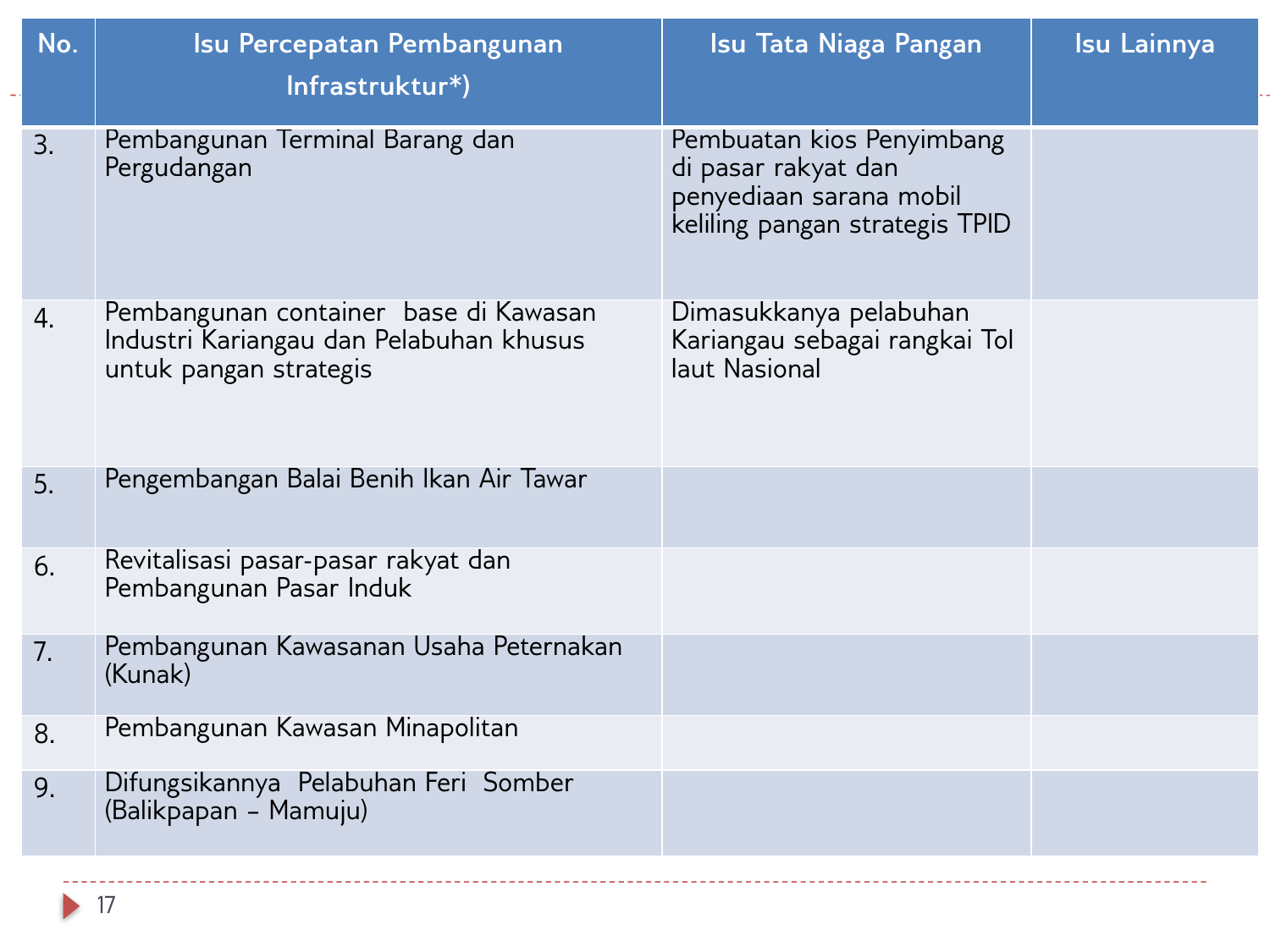

| No. | Isu Percepatan Pembangunan Infrastruktur\*) | Isu Tata Niaga Pangan | Isu Lainnya |
| --- | --- | --- | --- |
| 3. | Pembangunan Terminal Barang dan Pergudangan | Pembuatan kios Penyimbang di pasar rakyat dan penyediaan sarana mobil keliling pangan strategis TPID |  |
| 4. | Pembangunan container base di Kawasan Industri Kariangau dan Pelabuhan khusus untuk pangan strategis | Dimasukkanya pelabuhan Kariangau sebagai rangkai Tol laut Nasional |  |
| 5. | Pengembangan Balai Benih Ikan Air Tawar |  |  |
| 6. | Revitalisasi pasar-pasar rakyat dan Pembangunan Pasar Induk |  |  |
| 7. | Pembangunan Kawasanan Usaha Peternakan (Kunak) |  |  |
| 8. | Pembangunan Kawasan Minapolitan |  |  |
| 9. | Difungsikannya Pelabuhan Feri Somber (Balikpapan – Mamuju) |  |  |
17